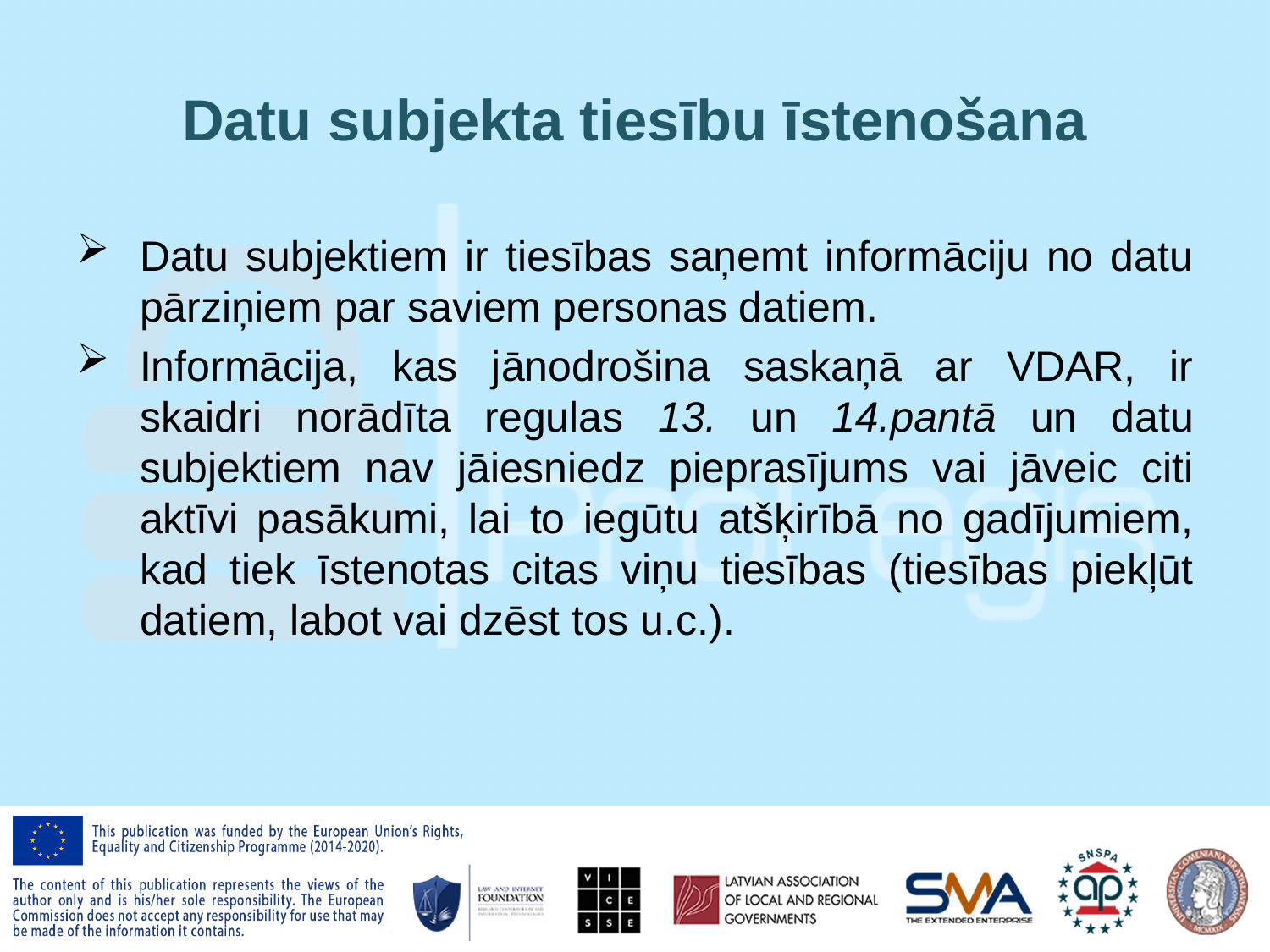

# Datu subjekta tiesību īstenošana
Datu subjektiem ir tiesības saņemt informāciju no datu pārziņiem par saviem personas datiem.
Informācija, kas jānodrošina saskaņā ar VDAR, ir skaidri norādīta regulas 13. un 14.pantā un datu subjektiem nav jāiesniedz pieprasījums vai jāveic citi aktīvi pasākumi, lai to iegūtu atšķirībā no gadījumiem, kad tiek īstenotas citas viņu tiesības (tiesības piekļūt datiem, labot vai dzēst tos u.c.).